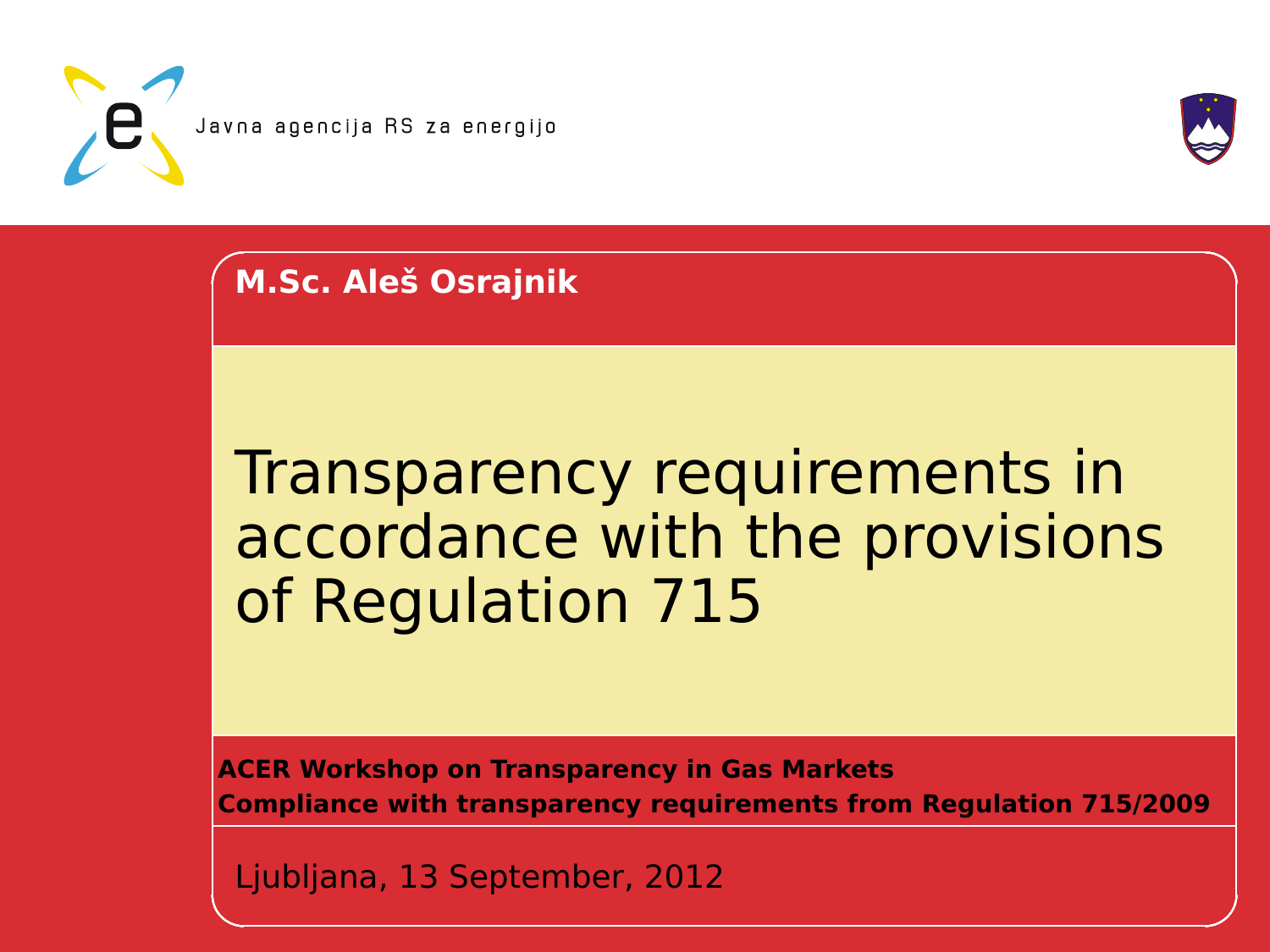

M.Sc. Aleš Osrajnik

# Transparency requirements in accordance with the provisions of Regulation 715
ACER Workshop on Transparency in Gas Markets
Compliance with transparency requirements from Regulation 715/2009
Ljubljana, 13 September, 2012